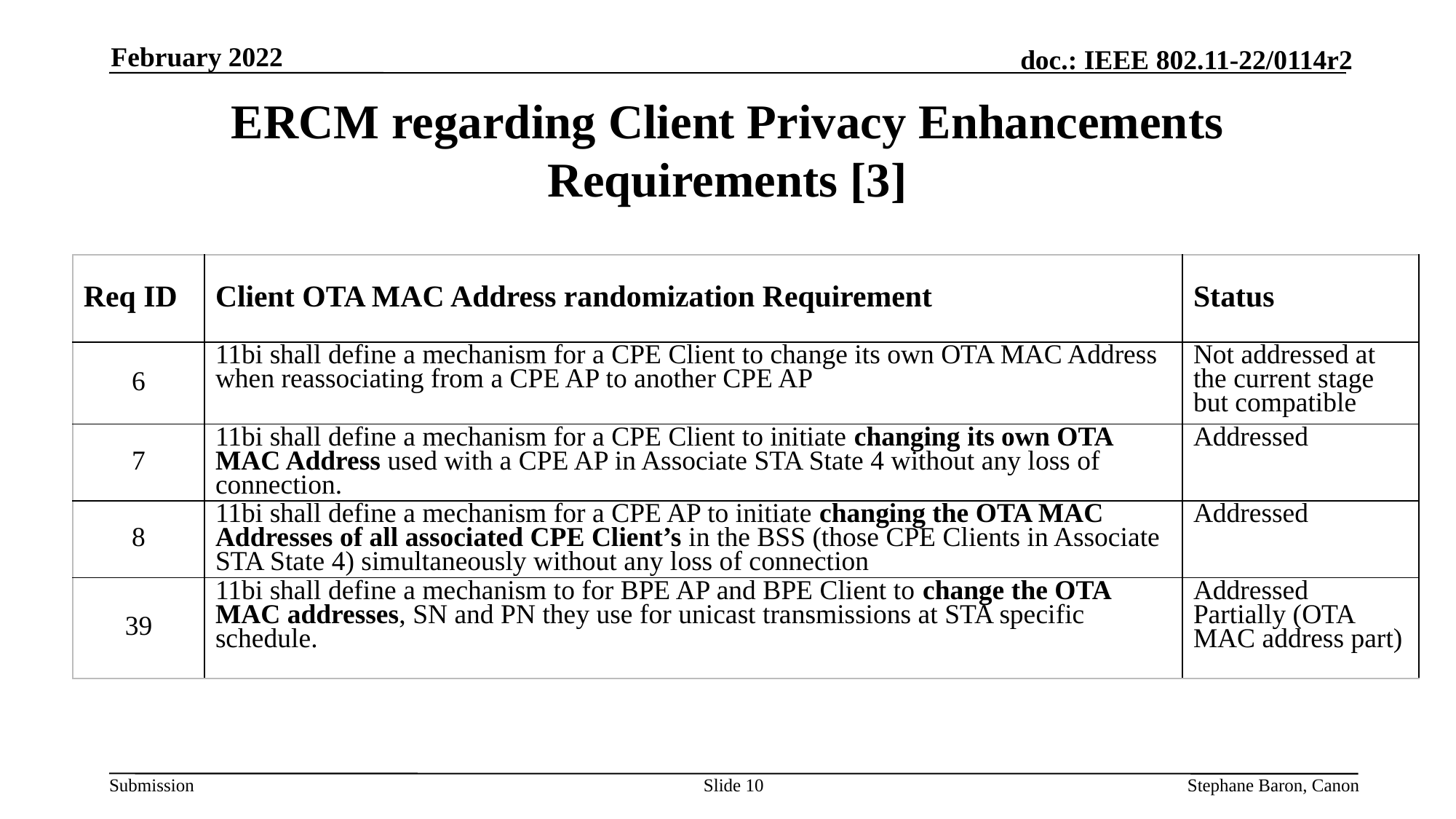

February 2022
# ERCM regarding Client Privacy Enhancements Requirements [3]
| Req ID | Client OTA MAC Address randomization Requirement | Status |
| --- | --- | --- |
| 6 | 11bi shall define a mechanism for a CPE Client to change its own OTA MAC Address when reassociating from a CPE AP to another CPE AP | Not addressed at the current stage but compatible |
| 7 | 11bi shall define a mechanism for a CPE Client to initiate changing its own OTA MAC Address used with a CPE AP in Associate STA State 4 without any loss of connection. | Addressed |
| 8 | 11bi shall define a mechanism for a CPE AP to initiate changing the OTA MAC Addresses of all associated CPE Client’s in the BSS (those CPE Clients in Associate STA State 4) simultaneously without any loss of connection | Addressed |
| 39 | 11bi shall define a mechanism to for BPE AP and BPE Client to change the OTA MAC addresses, SN and PN they use for unicast transmissions at STA specific schedule. | Addressed Partially (OTA MAC address part) |
Slide 10
Stephane Baron, Canon